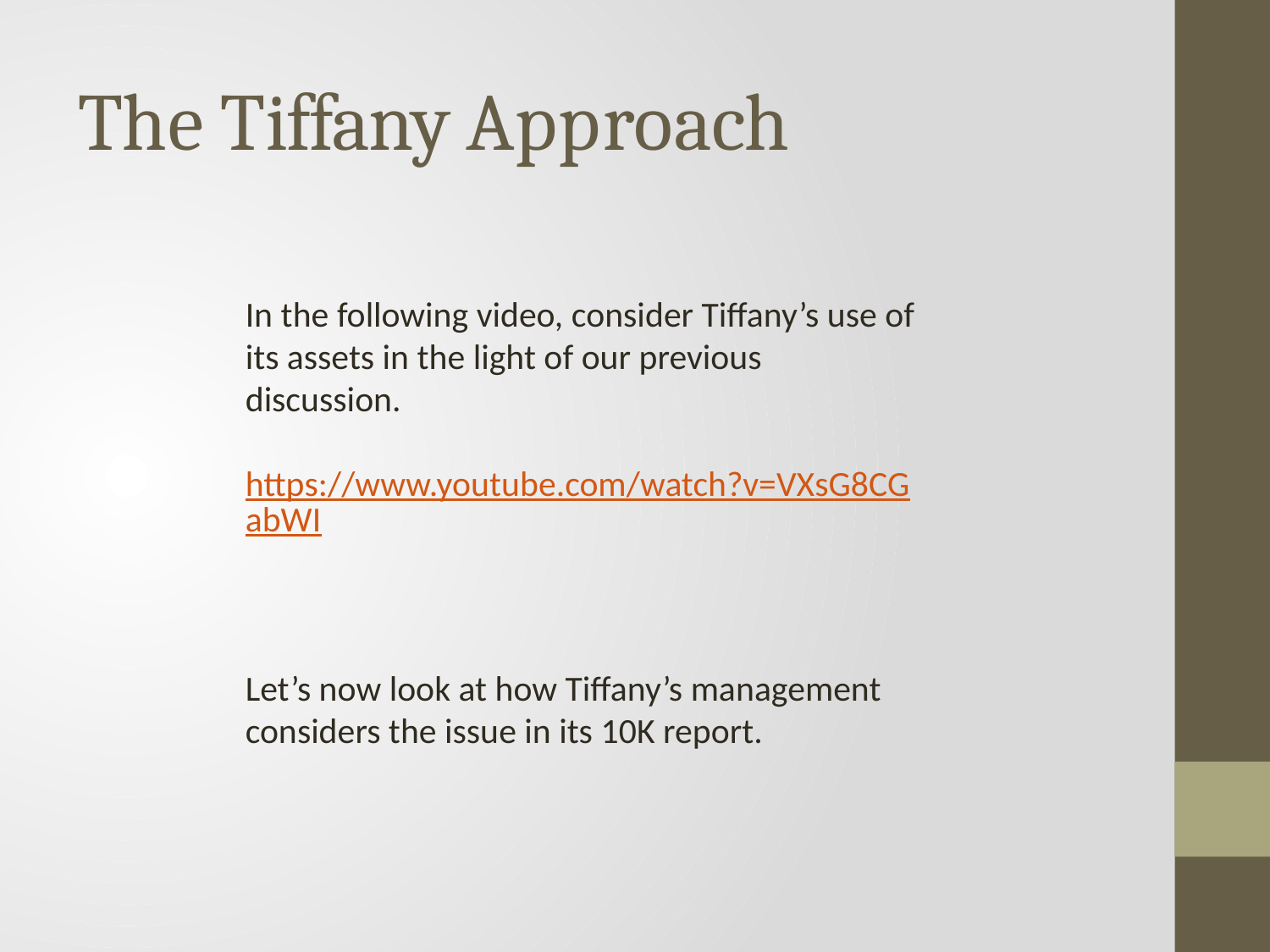

# The Tiffany Approach
In the following video, consider Tiffany’s use of its assets in the light of our previous discussion.

https://www.youtube.com/watch?v=VXsG8CGabWI

Let’s now look at how Tiffany’s management considers the issue in its 10K report.